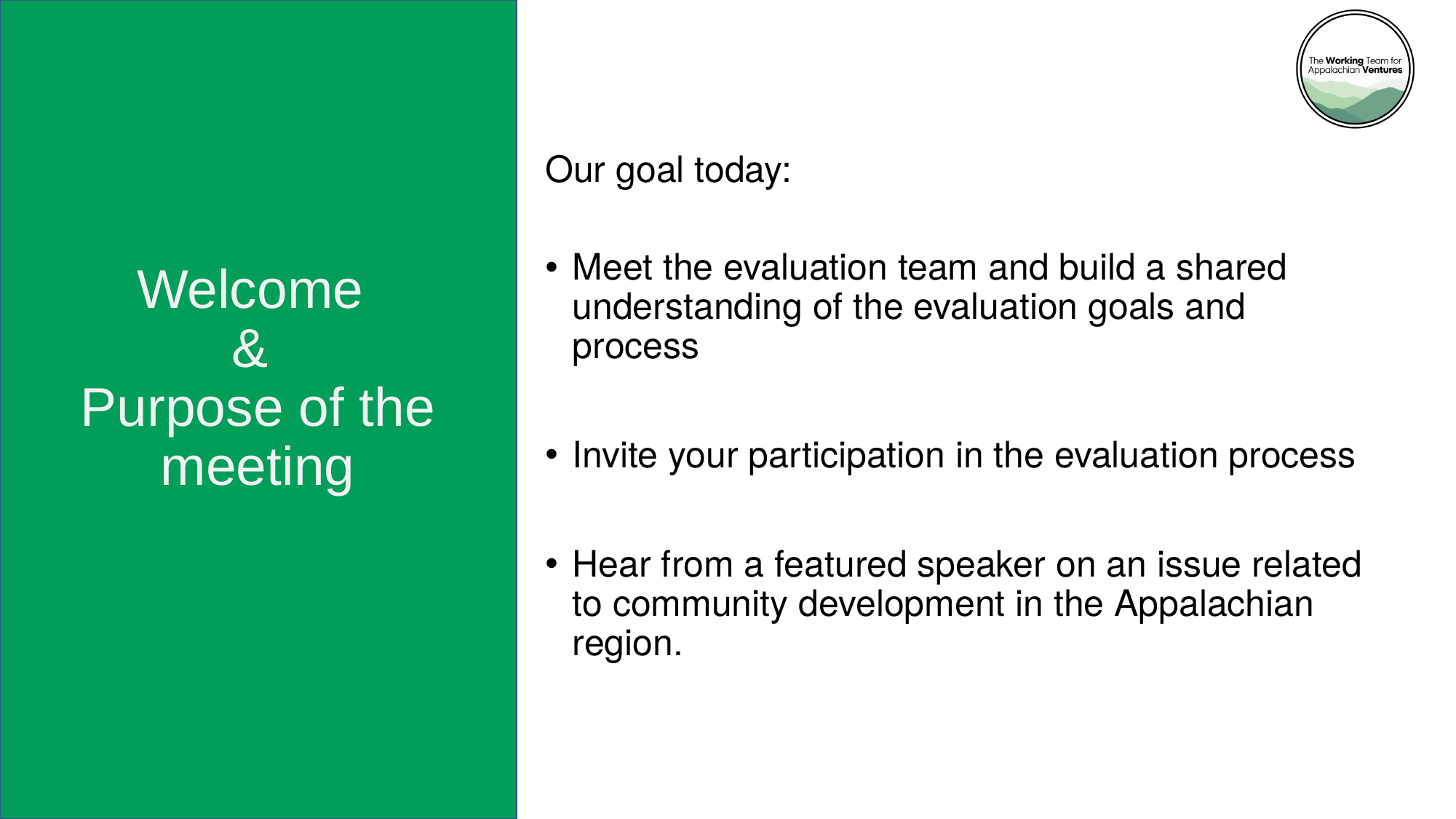

# Welcome & Purpose of the meeting
Our goal today:
Meet the evaluation team and build a shared understanding of the evaluation goals and process

Invite your participation in the evaluation process

Hear from a featured speaker on an issue related to community development in the Appalachian region.